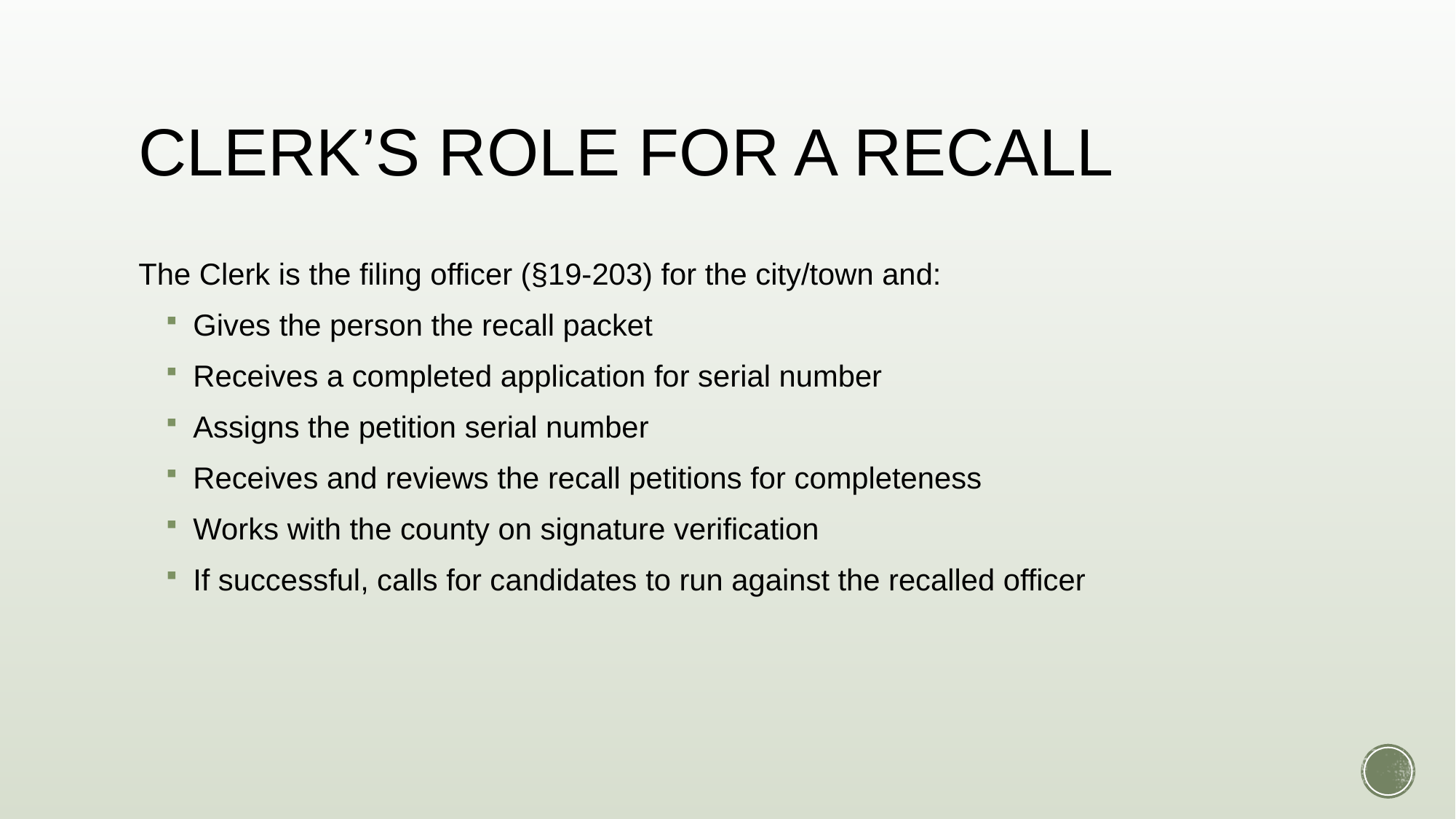

# CLERK’S ROLE FOR A RECALL
The Clerk is the filing officer (§19-203) for the city/town and:
Gives the person the recall packet
Receives a completed application for serial number
Assigns the petition serial number
Receives and reviews the recall petitions for completeness
Works with the county on signature verification
If successful, calls for candidates to run against the recalled officer